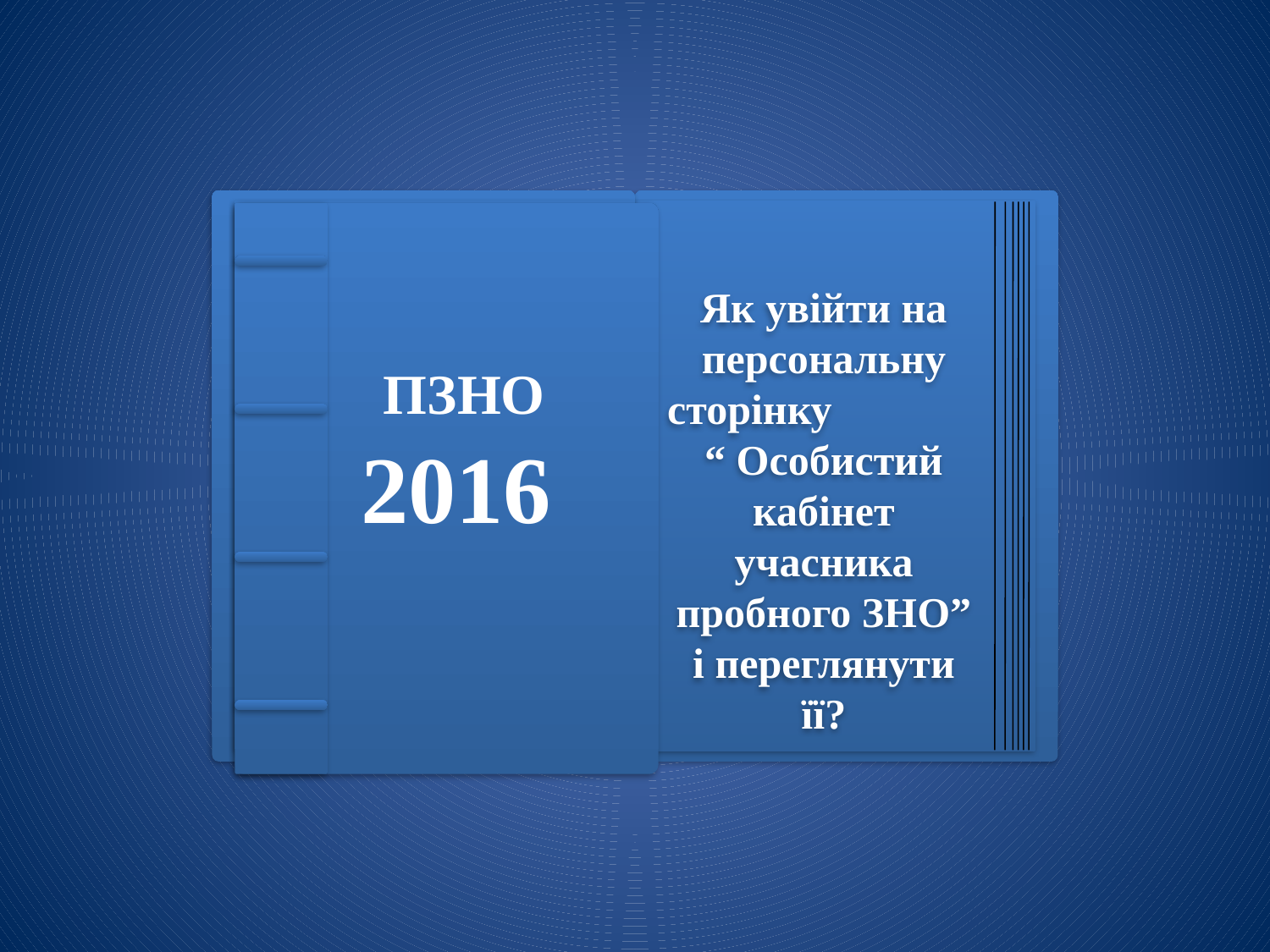

Як увійти на персональну сторінку               “ Особистий кабінет учасника пробного ЗНО” і переглянути її?

  ПЗНО
 2016